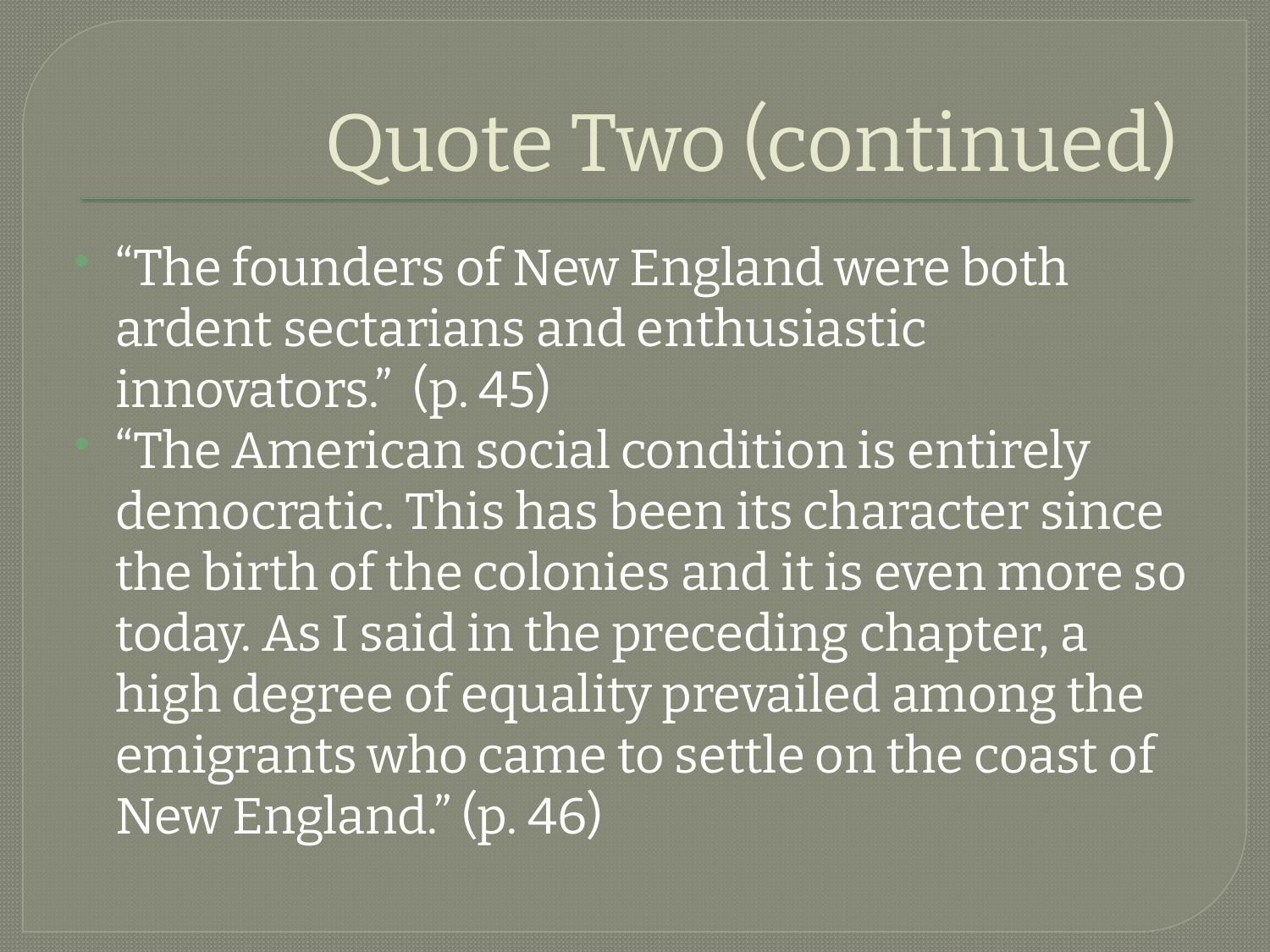

# Quote Two (continued)
“The founders of New England were both ardent sectarians and enthusiastic innovators.”  (p. 45)
“The American social condition is entirely democratic. This has been its character since the birth of the colonies and it is even more so today. As I said in the preceding chapter, a high degree of equality prevailed among the emigrants who came to settle on the coast of New England.” (p. 46)